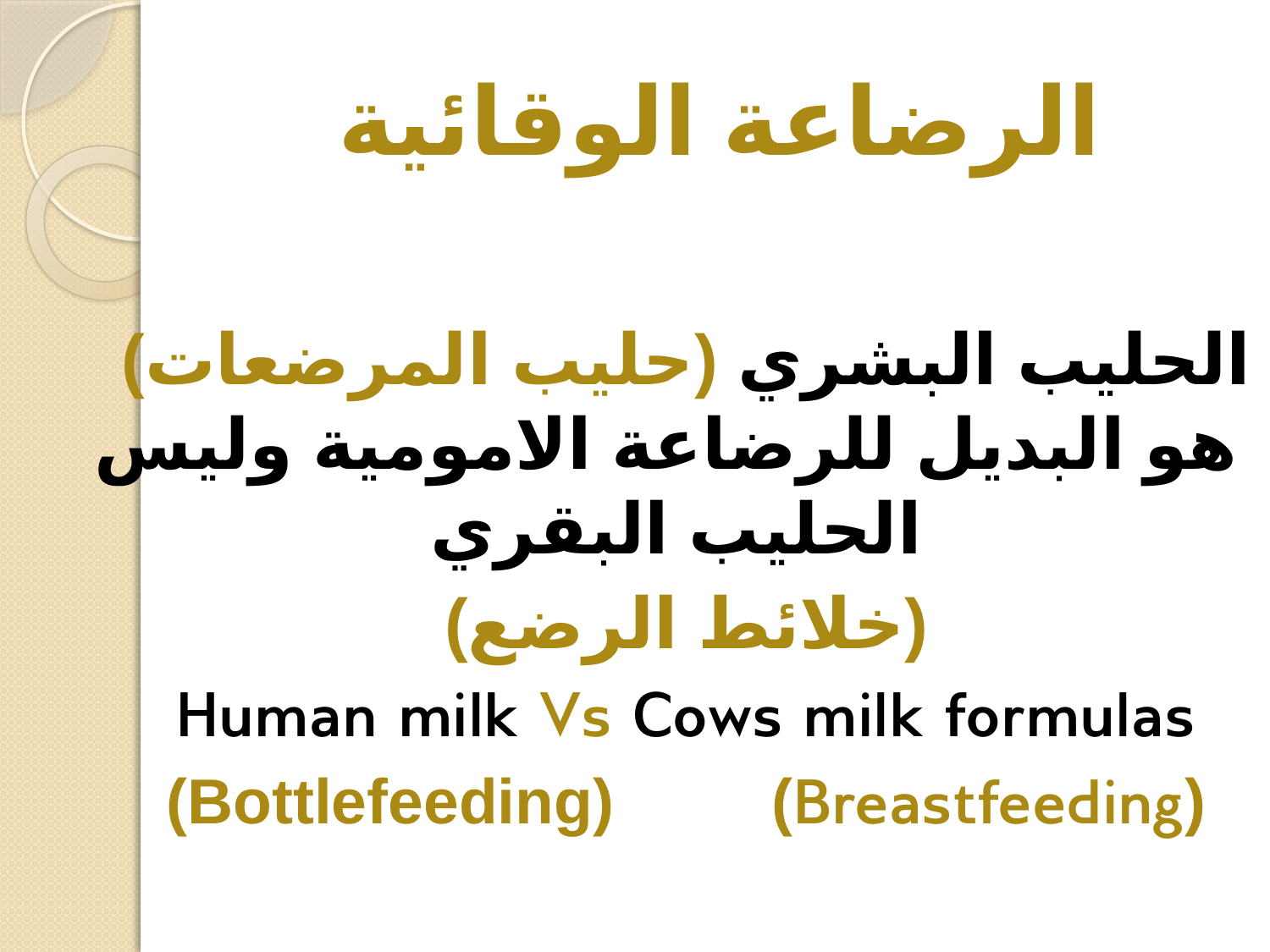

# الرضاعة الوقائية
الحليب البشري (حليب المرضعات) هو البديل للرضاعة الامومية وليس الحليب البقري
(خلائط الرضع)
Human milk Vs Cows milk formulas
(Breastfeeding)         (Bottlefeeding)